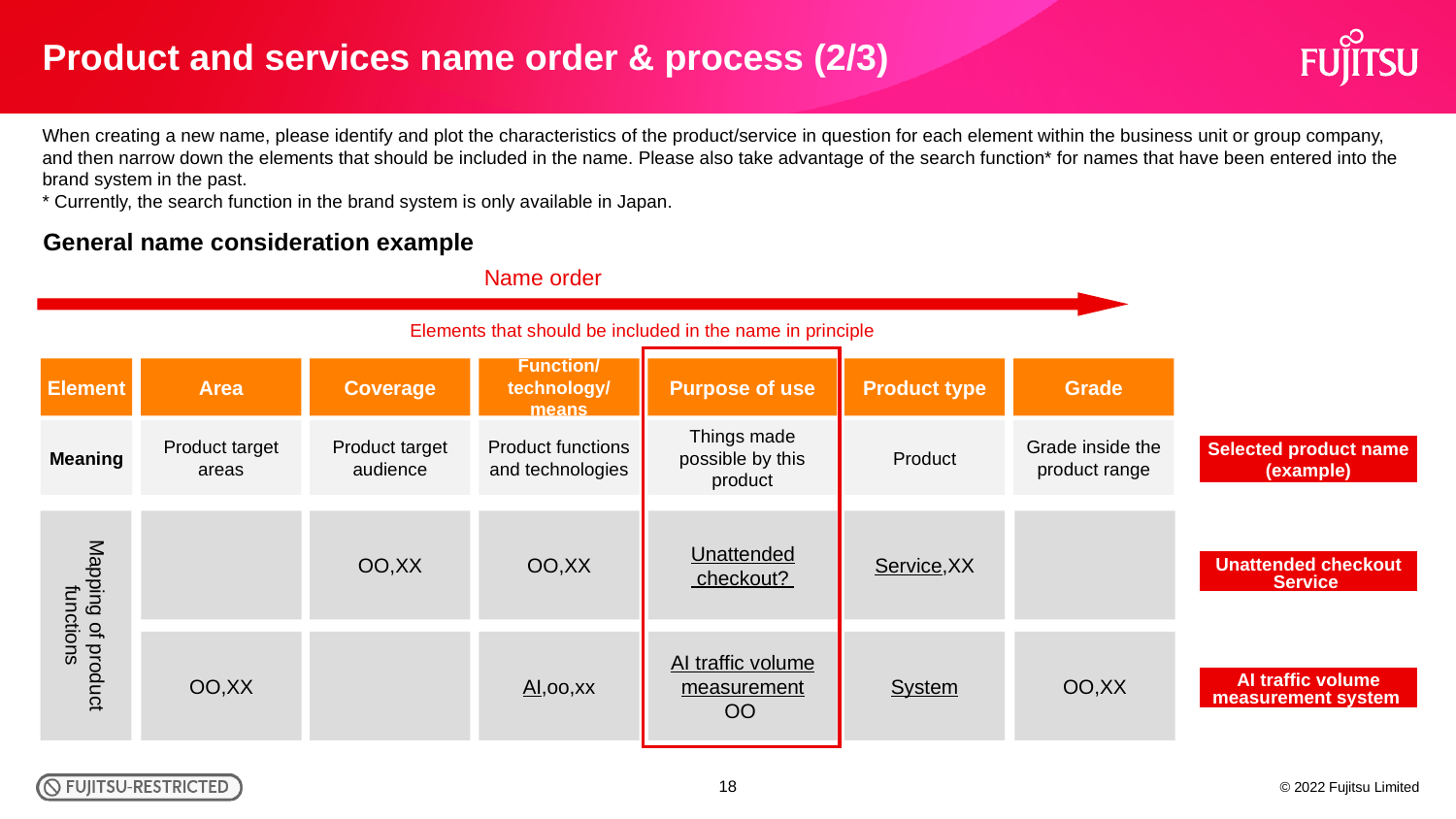

Product and services name order & process (2/3)
When creating a new name, please identify and plot the characteristics of the product/service in question for each element within the business unit or group company, and then narrow down the elements that should be included in the name. Please also take advantage of the search function* for names that have been entered into the brand system in the past.
* Currently, the search function in the brand system is only available in Japan.
General name consideration example
Name order

Elements that should be included in the name in principle

Element
Area
Coverage
Function/technology/means
Purpose of use
Product type
Grade
Meaning
Product target areas
Product target audience
Product functions and technologies
Things made possible by this product
Product
Grade inside the product range
Selected product name (example)
Mapping of product functions

OO,XX
OO,XX
Unattended
 checkout?
Service,XX

Unattended checkout Service
OO,XX

AI,oo,xx
AI traffic volume measurement
OO
System
OO,XX
AI traffic volume measurement system
18
© 2022 Fujitsu Limited